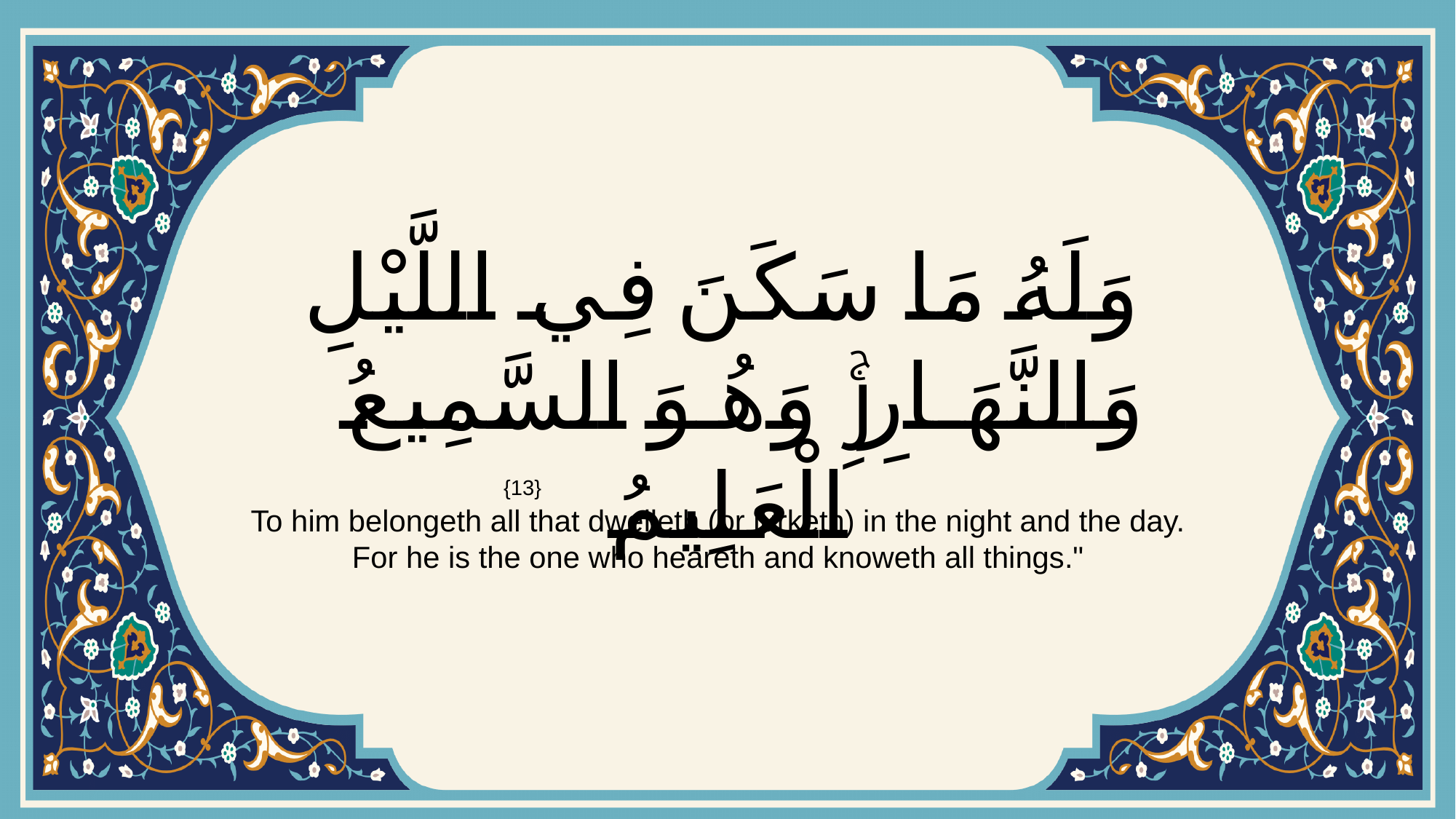

# وَلَهُ مَا سَكَنَ فِي اللَّيْلِ وَالنَّهَارِۚ وَهُوَ السَّمِيعُ الْعَلِيمُ
{13}
To him belongeth all that dwelleth (or lurketh) in the night and the day. For he is the one who heareth and knoweth all things."